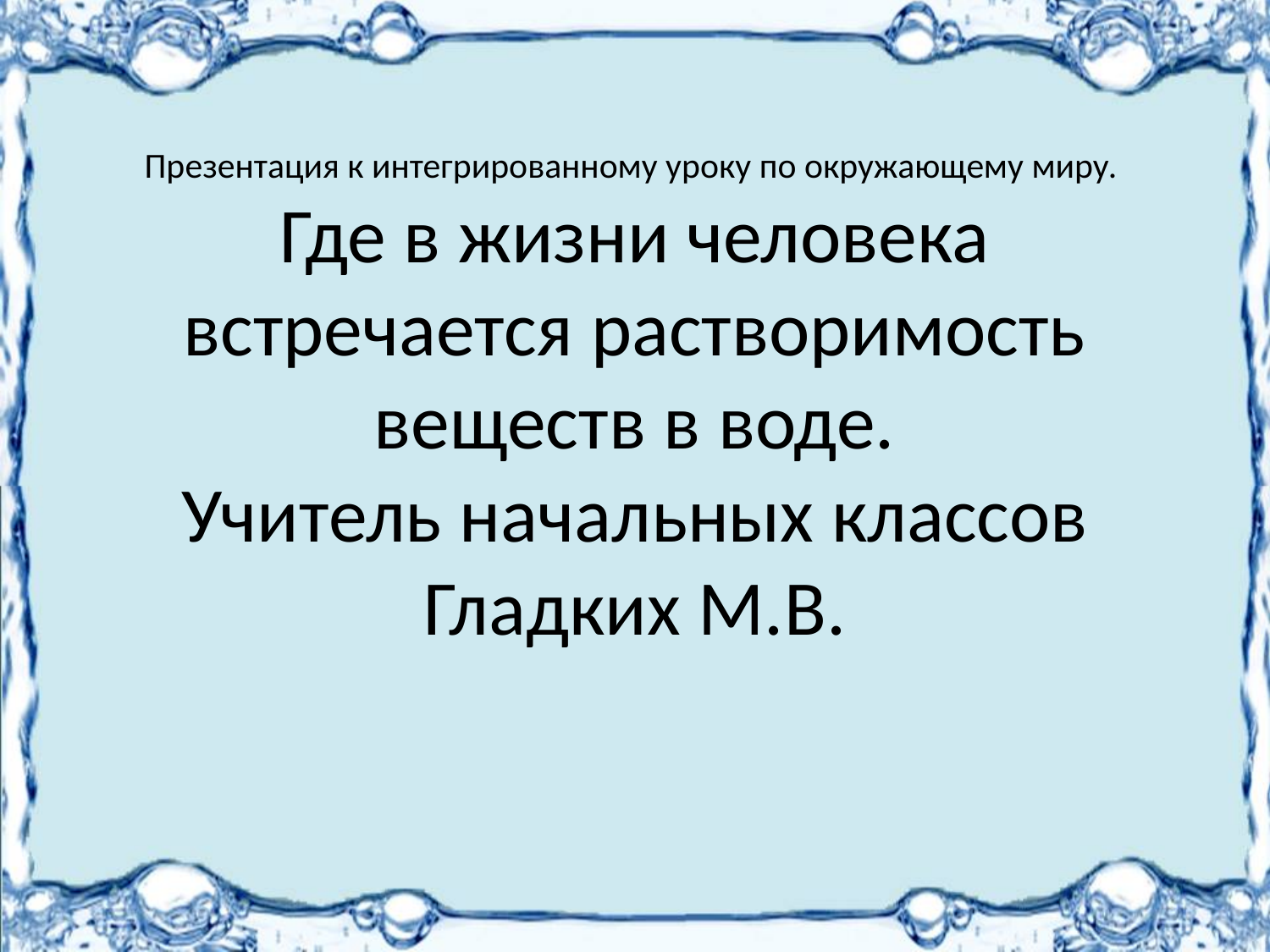

# Презентация к интегрированному уроку по окружающему миру. Где в жизни человека встречается растворимость веществ в воде. Учитель начальных классов Гладких М.В.